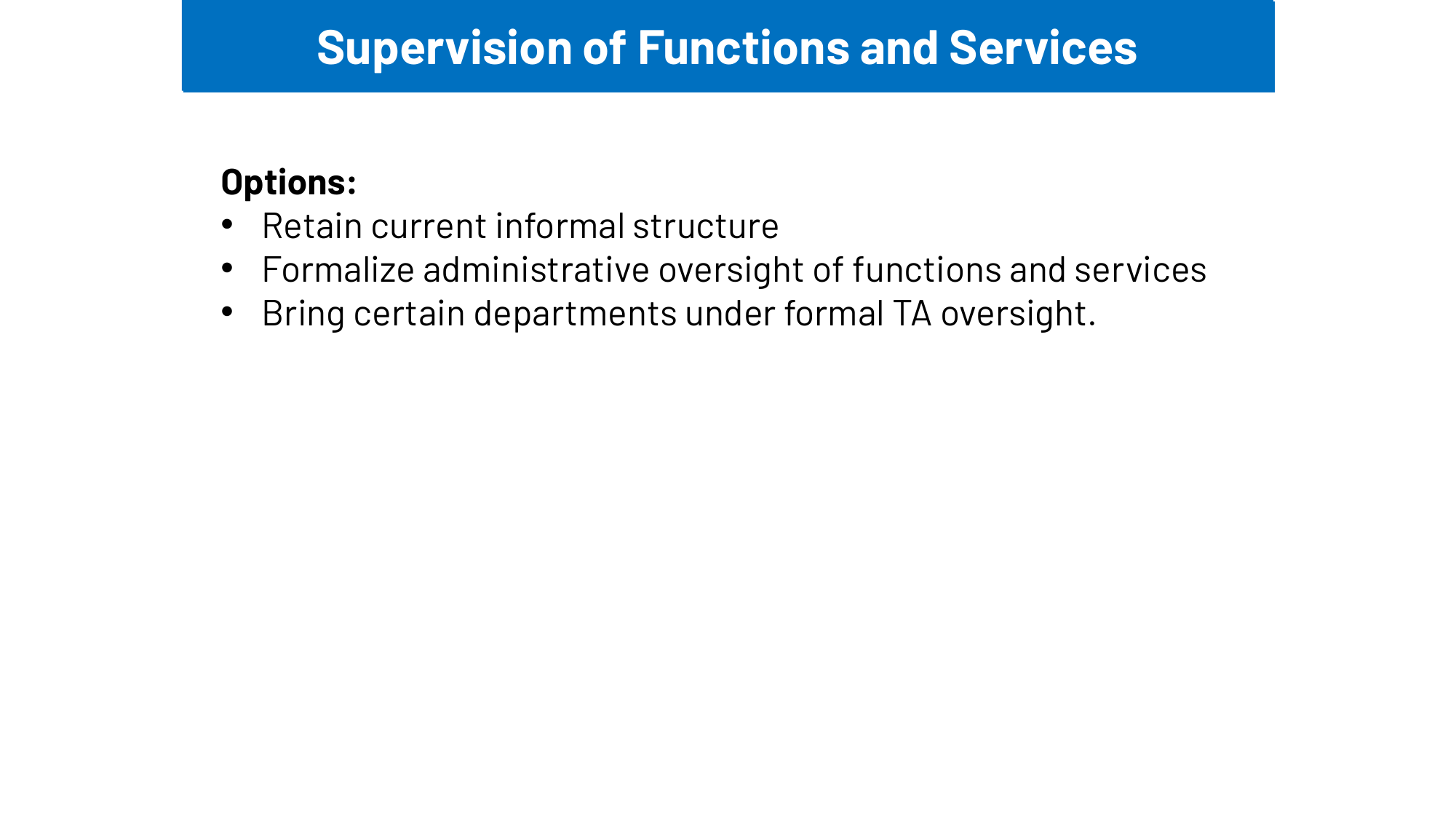

Supervision of Functions and Services
Ludlow Specifics

Options:
Retain current informal structure
Formalize administrative oversight of functions and services
Bring certain departments under formal TA oversight.